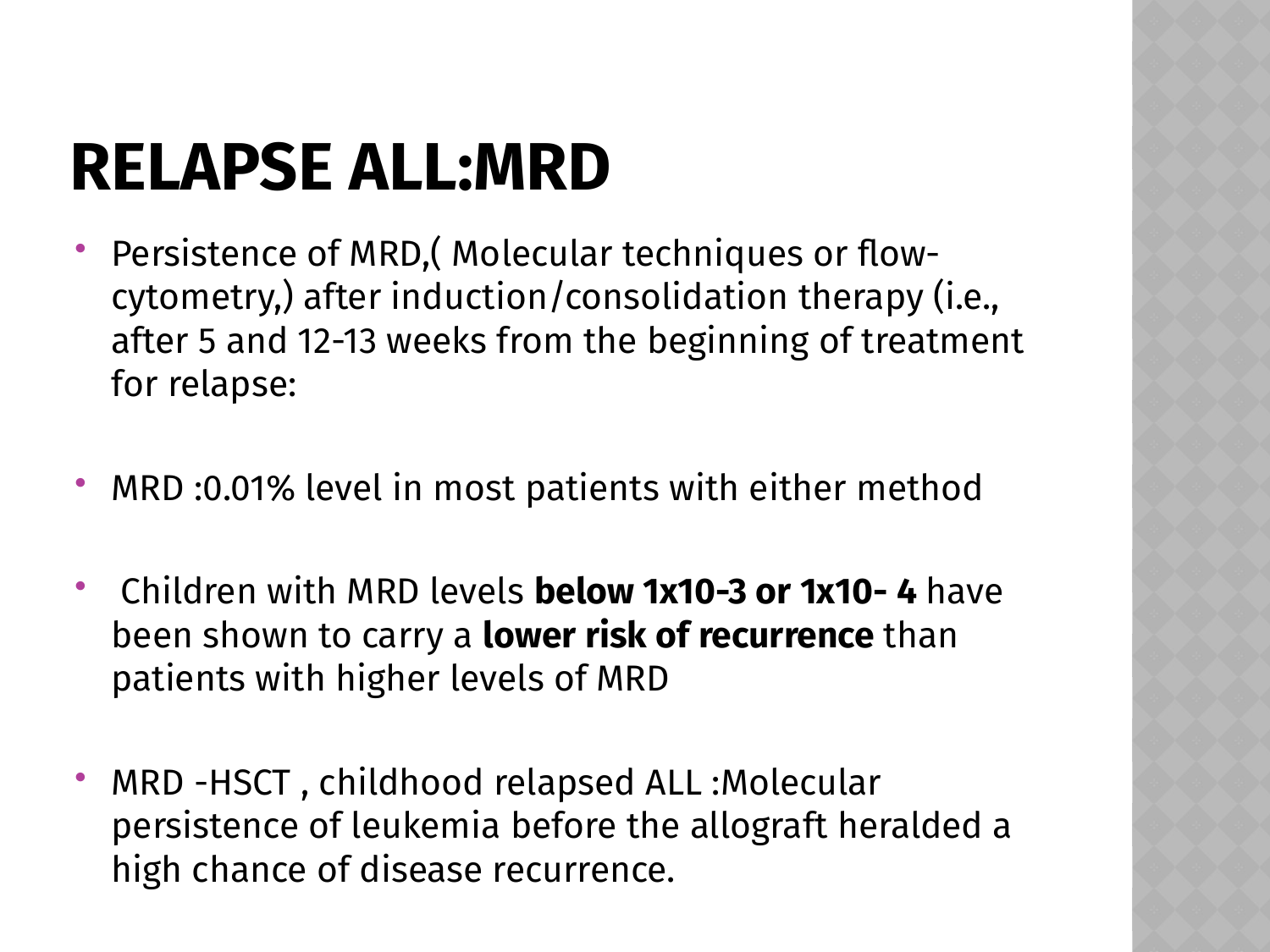

# Relapse ALL:MRD
Persistence of MRD,( Molecular techniques or flow-cytometry,) after induction/consolidation therapy (i.e., after 5 and 12-13 weeks from the beginning of treatment for relapse:

MRD :0.01% level in most patients with either method

 Children with MRD levels below 1x10-3 or 1x10- 4 have been shown to carry a lower risk of recurrence than patients with higher levels of MRD

MRD -HSCT , childhood relapsed ALL :Molecular persistence of leukemia before the allograft heralded a high chance of disease recurrence.